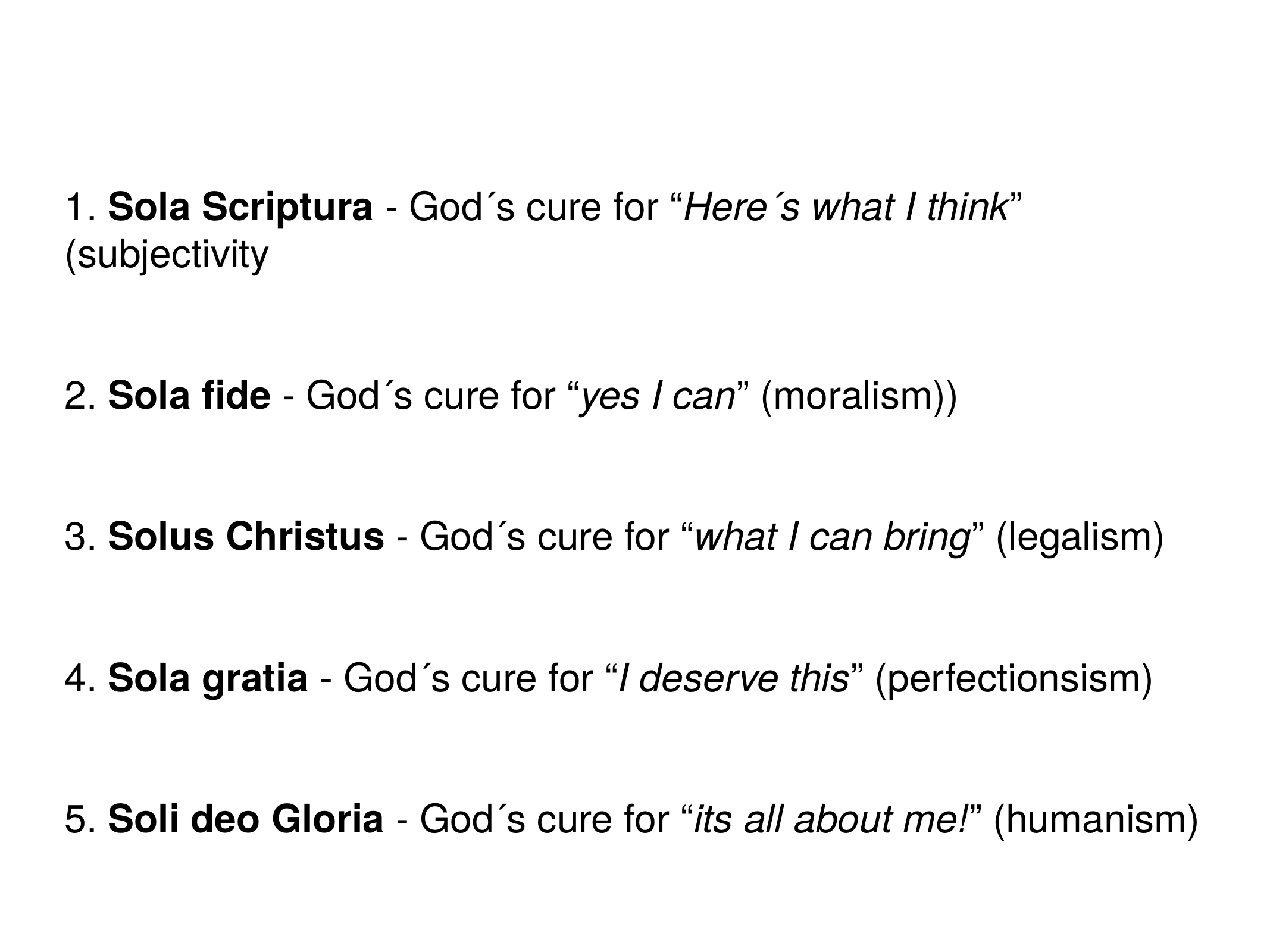

1. Sola Scriptura - God´s cure for “Here´s what I think” (subjectivity

2. Sola fide - God´s cure for “yes I can” (moralism))

3. Solus Christus - God´s cure for “what I can bring” (legalism)

4. Sola gratia - God´s cure for “I deserve this” (perfectionsism)

5. Soli deo Gloria - God´s cure for “its all about me!” (humanism)